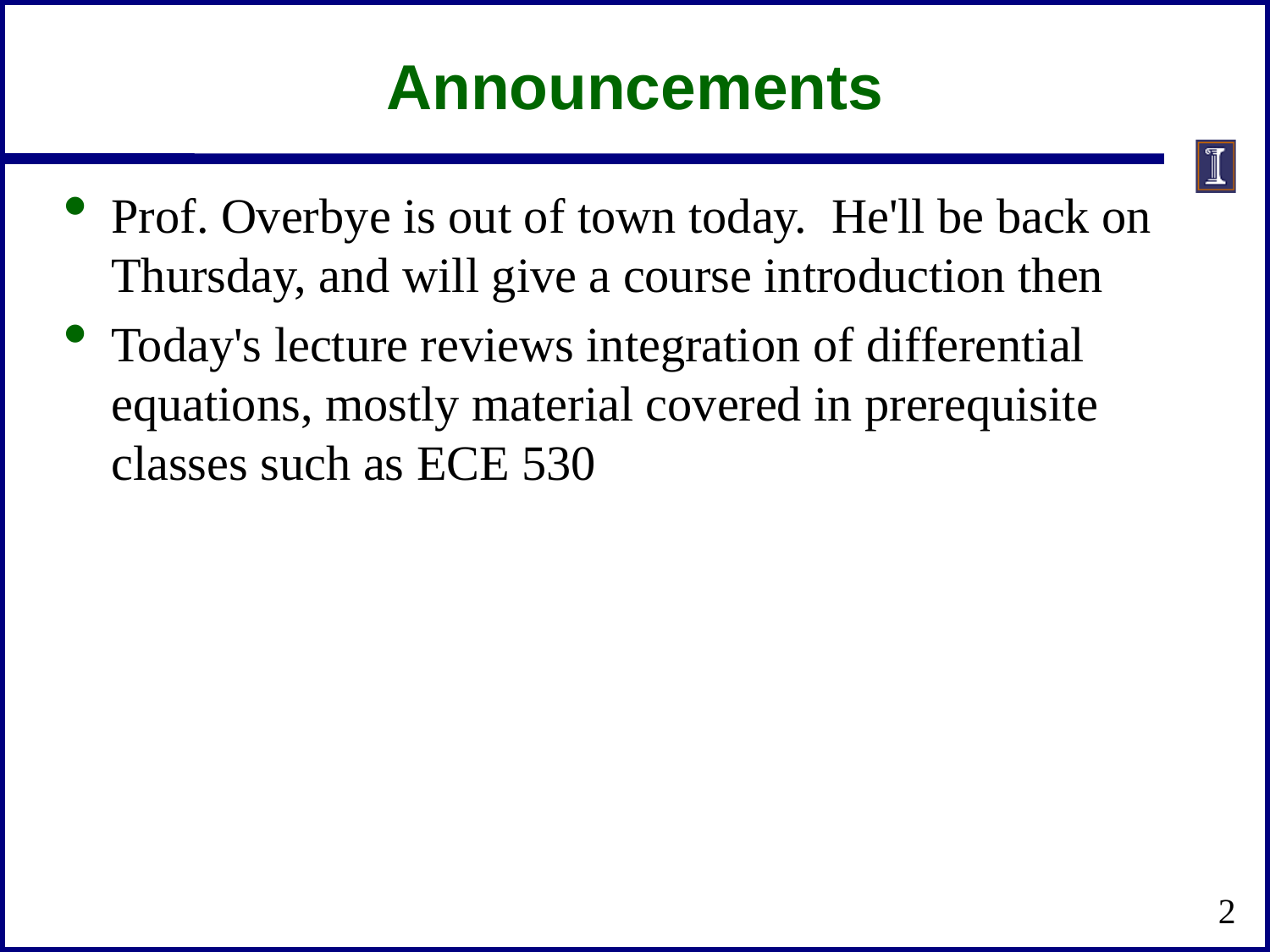

# Announcements
Prof. Overbye is out of town today.  He'll be back on Thursday, and will give a course introduction then
Today's lecture reviews integration of differential equations, mostly material covered in prerequisite classes such as ECE 530
2